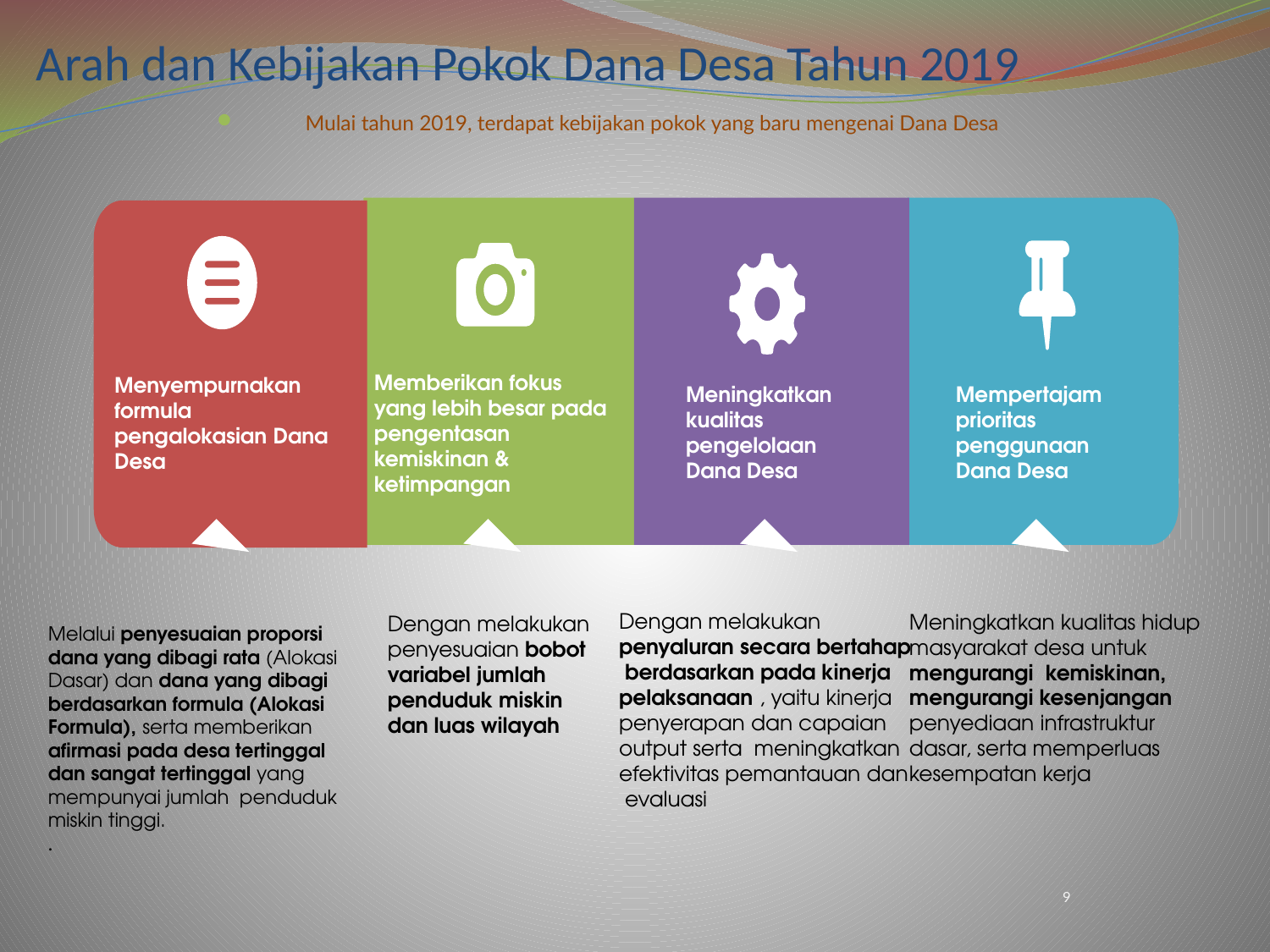

# Arah dan Kebijakan Pokok Dana Desa Tahun 2019
Mulai tahun 2019, terdapat kebijakan pokok yang baru mengenai Dana Desa

Menyempurnakan formula pengalokasian Dana  Desa
Meningkatkan kualitas pengelolaan Dana Desa
Mempertajam prioritas penggunaan Dana Desa
Memberikan fokus yang lebih besar pada  pengentasan kemiskinan & ketimpangan

Meningkatkan kualitas hidup masyarakat desa untuk mengurangi  kemiskinan, mengurangi kesenjangan penyediaan infrastruktur dasar, serta memperluas  kesempatan kerja
Dengan melakukan penyesuaian bobot variabel jumlah penduduk miskin dan luas wilayah
Melalui penyesuaian proporsi dana yang dibagi rata (Alokasi Dasar) dan dana yang dibagi  berdasarkan formula (Alokasi Formula), serta memberikan afirmasi pada desa tertinggal dan sangat tertinggal yang mempunyai jumlah  penduduk miskin tinggi.
.
Dengan melakukan penyaluran secara bertahap  berdasarkan pada kinerja pelaksanaan , yaitu kinerja penyerapan dan capaian output serta  meningkatkan efektivitas pemantauan dan  evaluasi
9